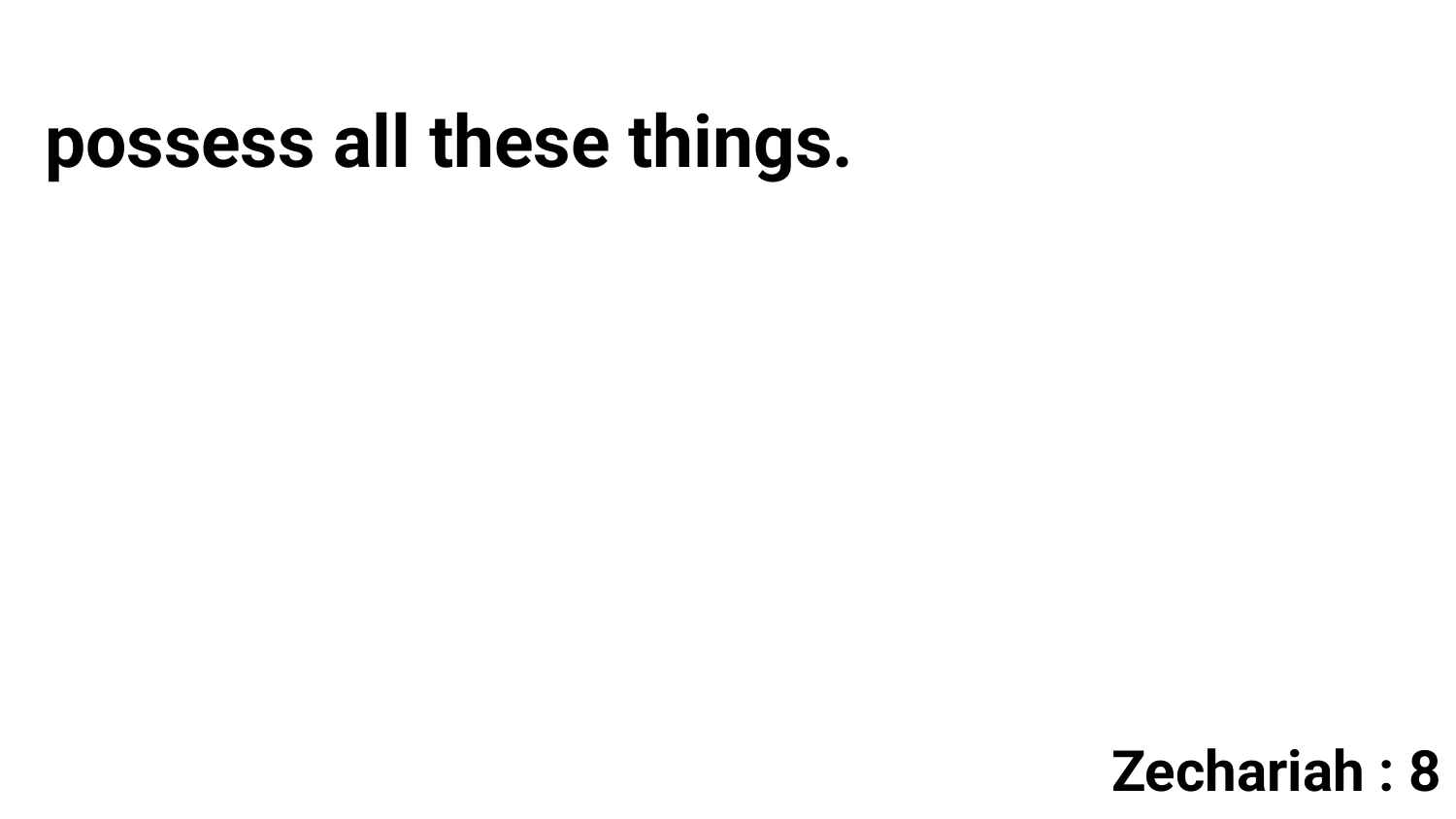

possess all these things.
Zechariah : 8